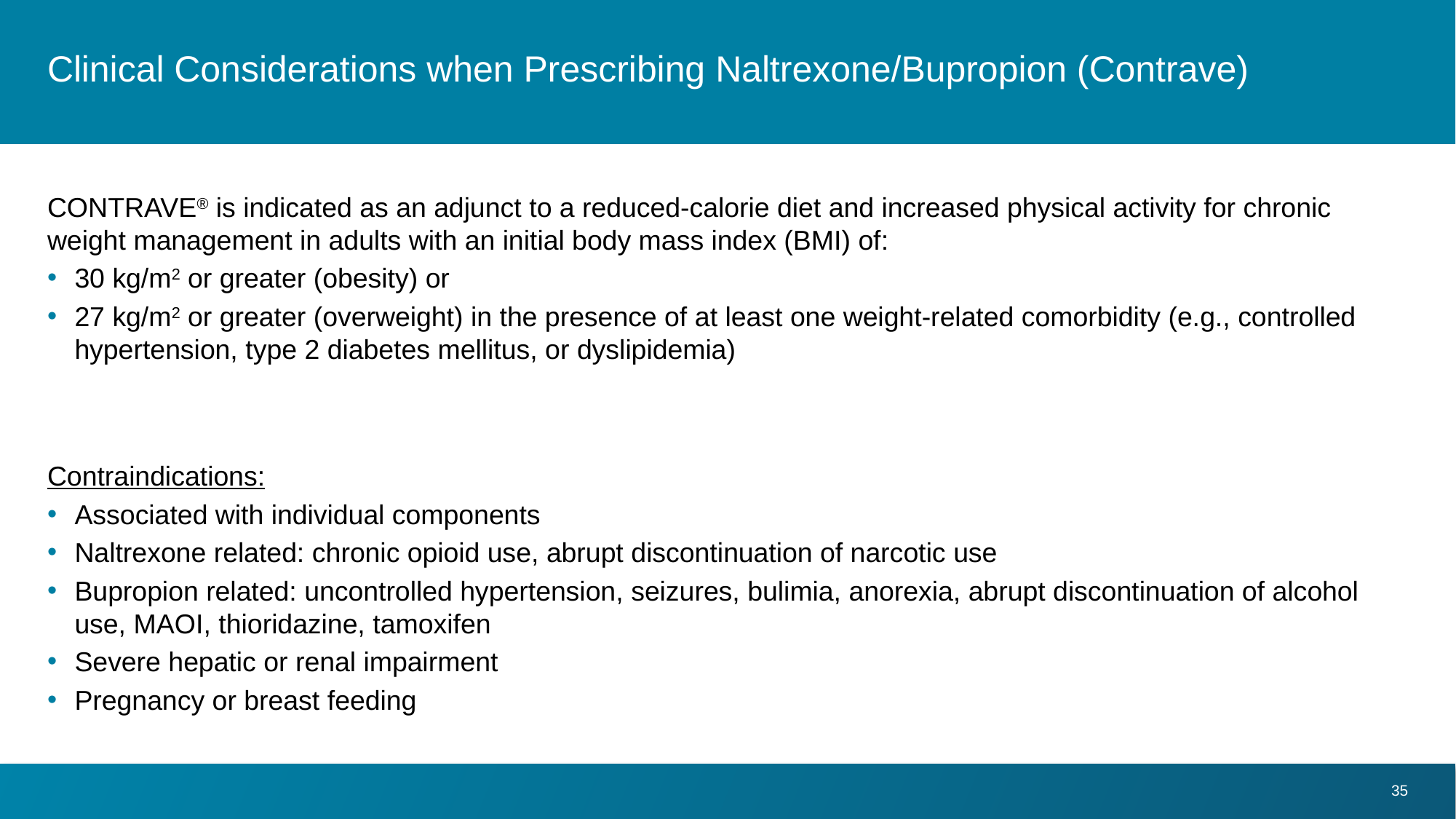

# Clinical Considerations when Prescribing Naltrexone/Bupropion (Contrave)
CONTRAVE® is indicated as an adjunct to a reduced-calorie diet and increased physical activity for chronic weight management in adults with an initial body mass index (BMI) of:
30 kg/m2 or greater (obesity) or
27 kg/m2 or greater (overweight) in the presence of at least one weight-related comorbidity (e.g., controlled hypertension, type 2 diabetes mellitus, or dyslipidemia)

Contraindications:
Associated with individual components
Naltrexone related: chronic opioid use, abrupt discontinuation of narcotic use
Bupropion related: uncontrolled hypertension, seizures, bulimia, anorexia, abrupt discontinuation of alcohol use, MAOI, thioridazine, tamoxifen
Severe hepatic or renal impairment
Pregnancy or breast feeding

35
All weight management medications: Pregnancy